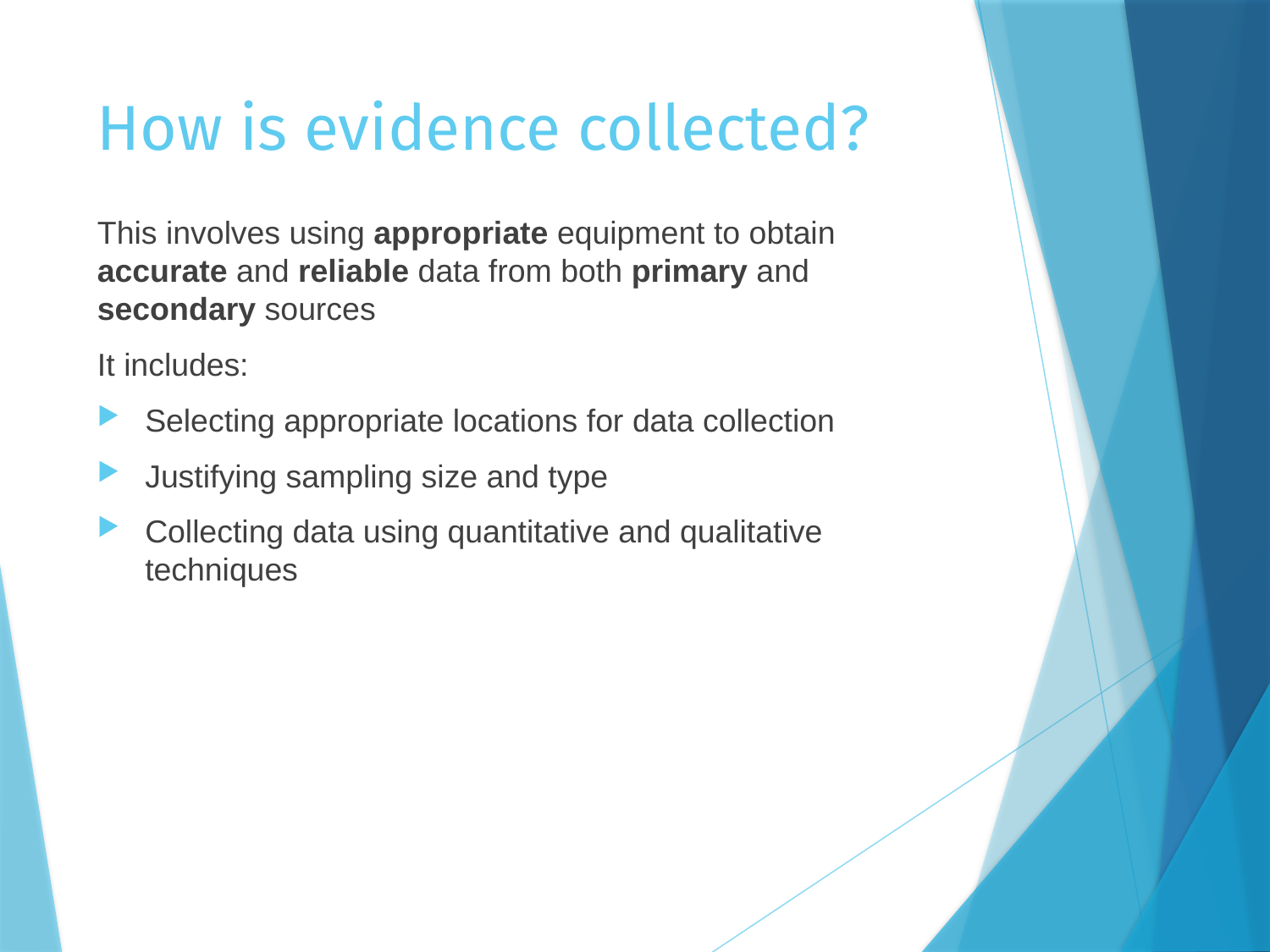

# How is evidence collected?
This involves using appropriate equipment to obtain accurate and reliable data from both primary and secondary sources
It includes:
Selecting appropriate locations for data collection
Justifying sampling size and type
Collecting data using quantitative and qualitative techniques